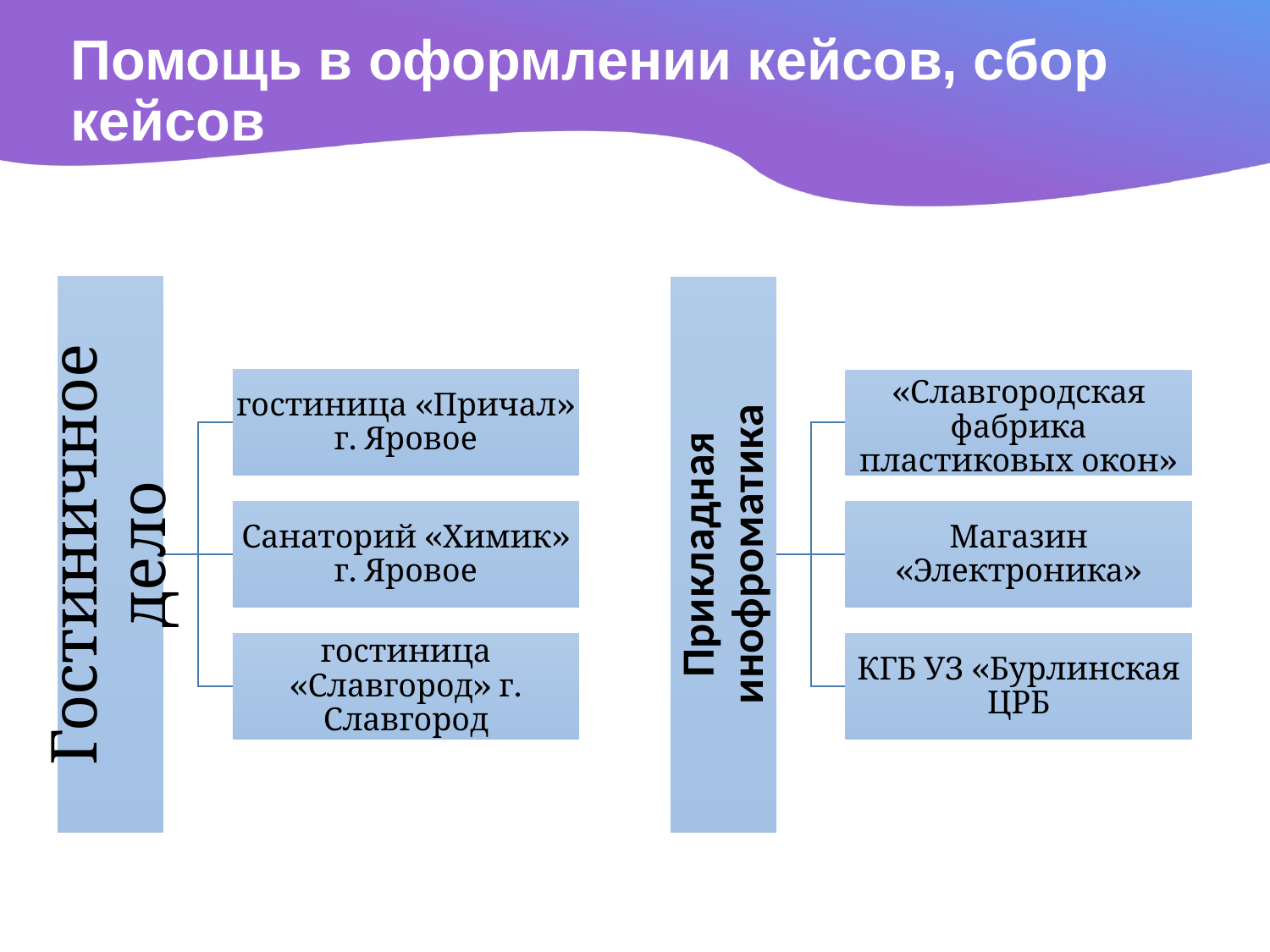

# Помощь в оформлении кейсов, сбор кейсов

Гостиничное дело
гостиница «Причал» г. Яровое
Санаторий «Химик» г. Яровое
гостиница «Славгород» г. Славгород

Прикладная инофроматика

«Славгородская фабрика пластиковых окон»

Магазин «Электроника»
КГБ УЗ «Бурлинская ЦРБ